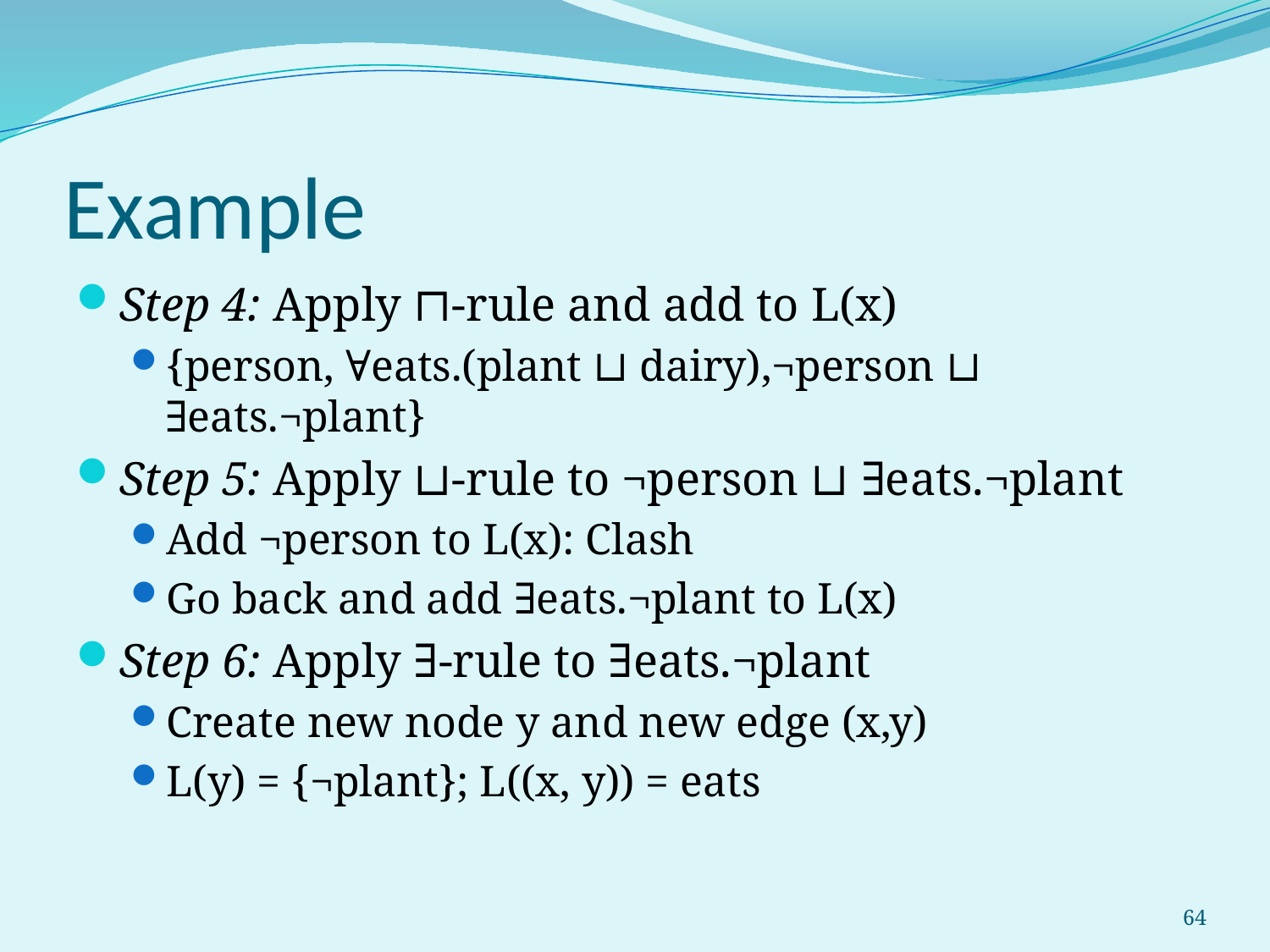

# Example
Step 4: Apply ⊓-rule and add to L(x)
{person, ∀eats.(plant ⊔ dairy),¬person ⊔ ∃eats.¬plant}
Step 5: Apply ⊔-rule to ¬person ⊔ ∃eats.¬plant
Add ¬person to L(x): Clash
Go back and add ∃eats.¬plant to L(x)
Step 6: Apply ∃-rule to ∃eats.¬plant
Create new node y and new edge (x,y)
L(y) = {¬plant}; L((x, y)) = eats
64